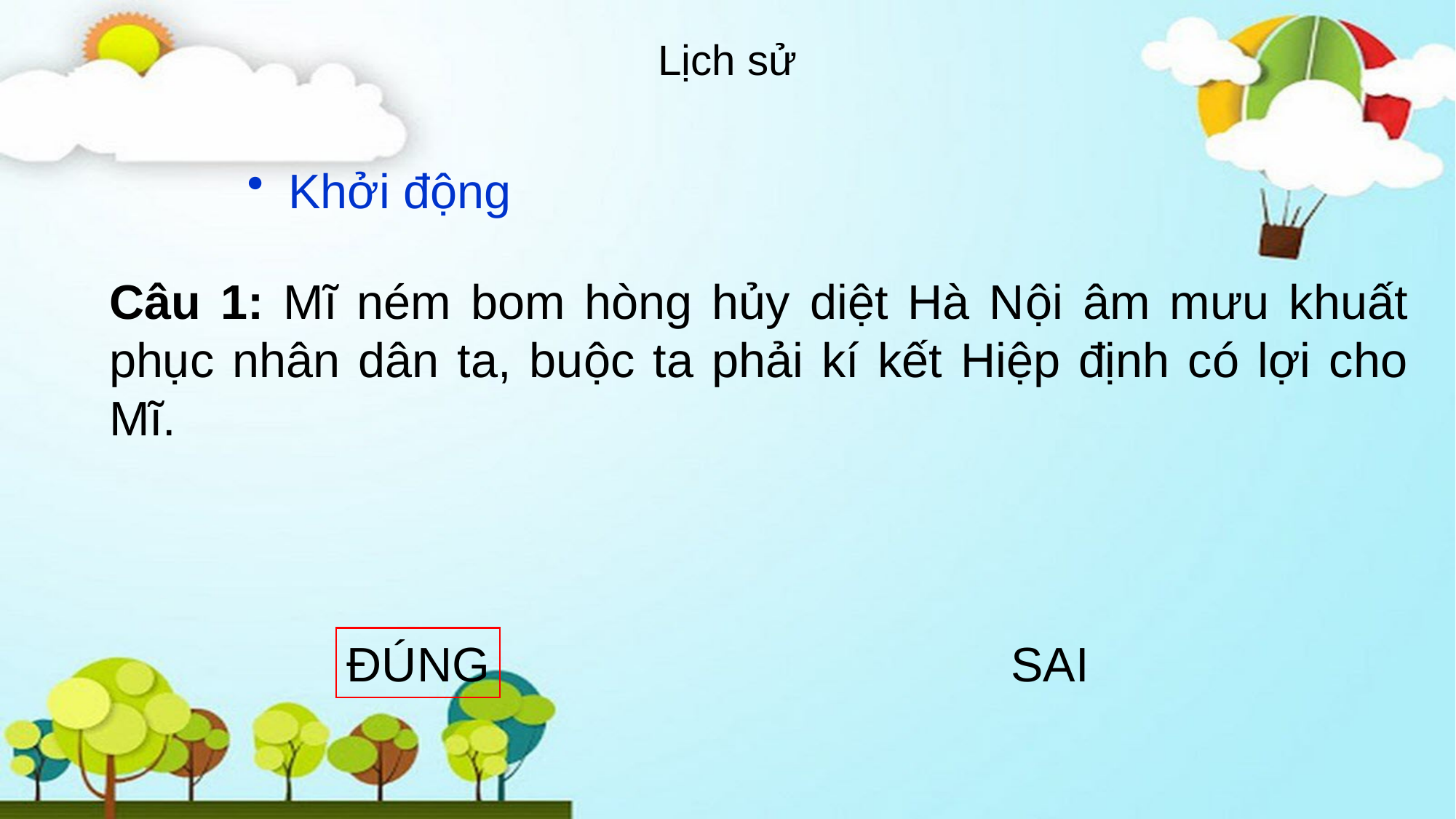

Lịch sử
Khởi động
Câu 1: Mĩ ném bom hòng hủy diệt Hà Nội âm mưu khuất phục nhân dân ta, buộc ta phải kí kết Hiệp định có lợi cho Mĩ.

ĐÚNG

SAI